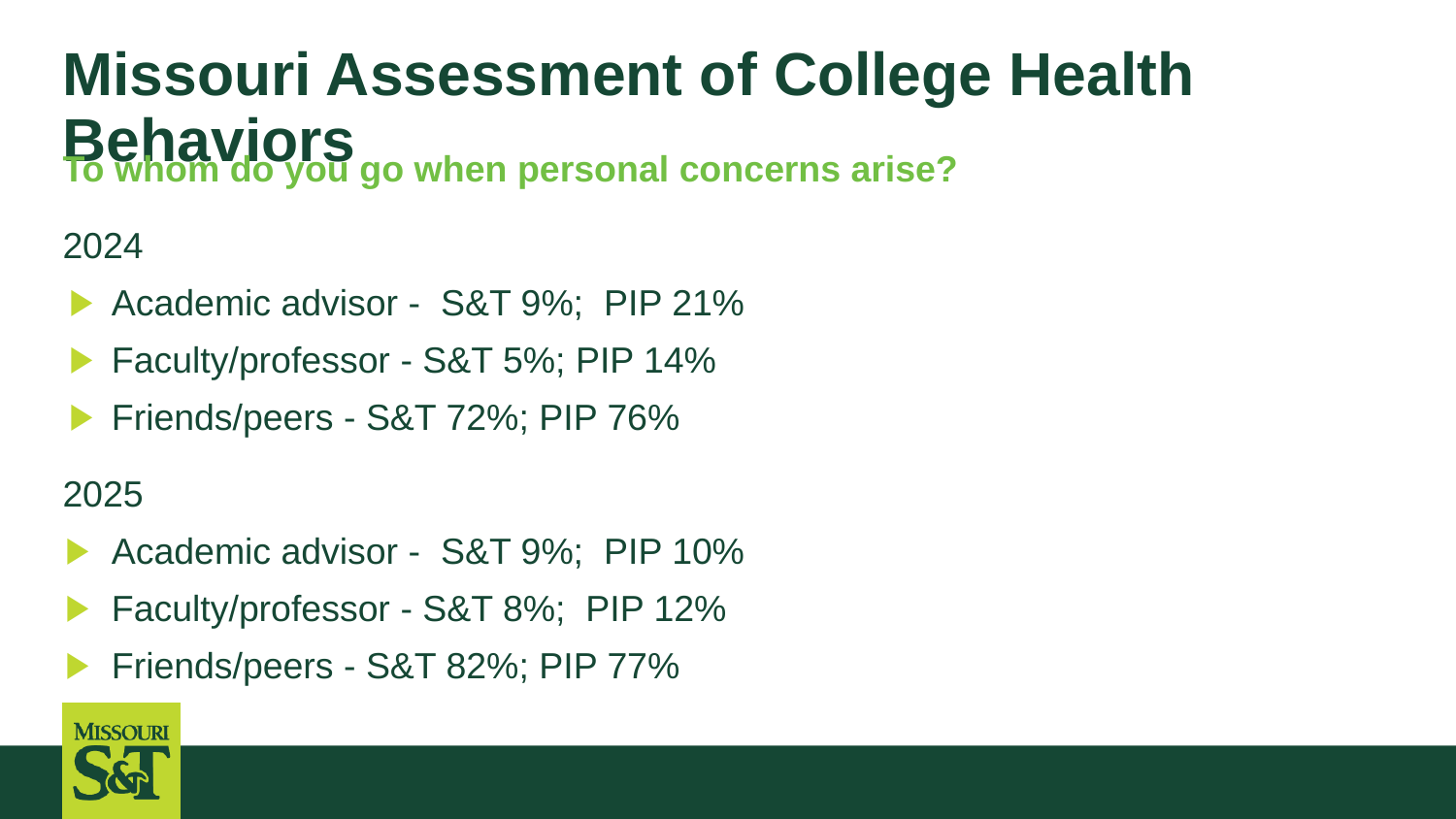

# Missouri Assessment of College Health Behaviors
To whom do you go when personal concerns arise?
2024
Academic advisor -  S&T 9%;  PIP 21%
Faculty/professor - S&T 5%; PIP 14%
Friends/peers - S&T 72%; PIP 76%
2025
Academic advisor -  S&T 9%;  PIP 10%
Faculty/professor - S&T 8%;  PIP 12%
Friends/peers - S&T 82%; PIP 77%